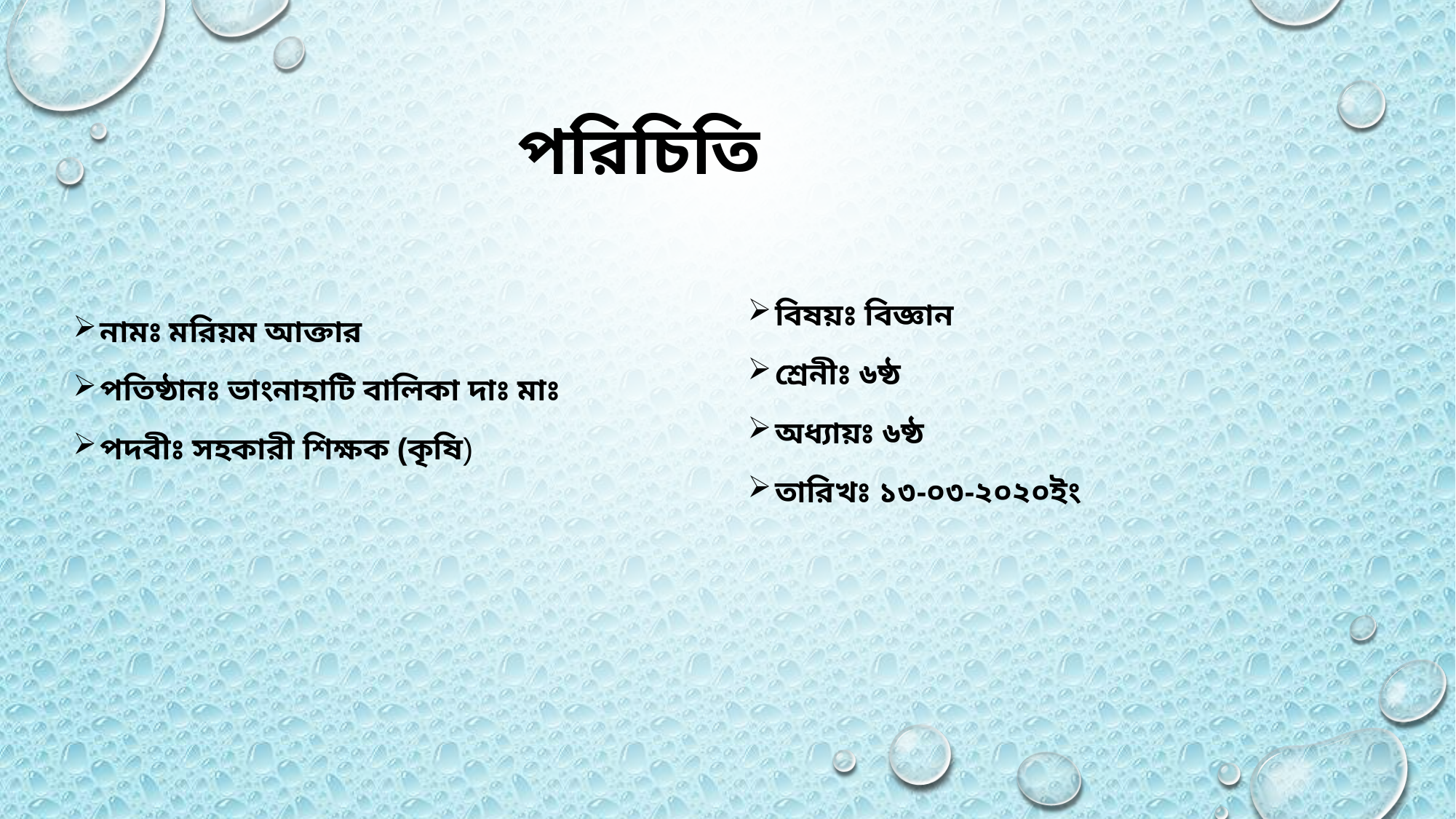

# পরিচিতি
বিষয়ঃ বিজ্ঞান
শ্রেনীঃ ৬ষ্ঠ
অধ্যায়ঃ ৬ষ্ঠ
তারিখঃ ১৩-০৩-২০২০ইং
নামঃ মরিয়ম আক্তার
পতিষ্ঠানঃ ভাংনাহাটি বালিকা দাঃ মাঃ
পদবীঃ সহকারী শিক্ষক (কৃষি)